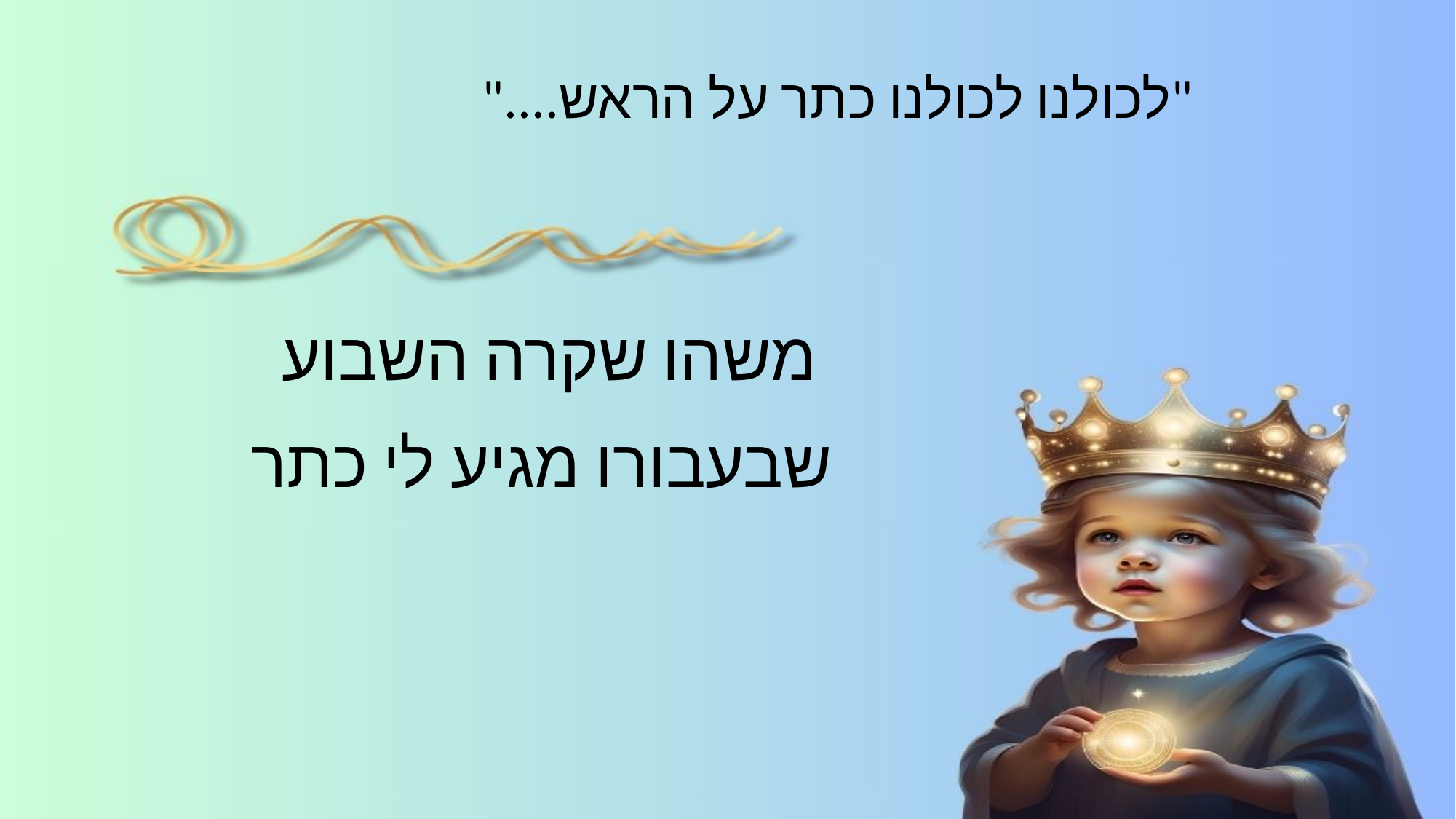

"לכולנו לכולנו כתר על הראש...."
משהו שקרה השבוע
שבעבורו מגיע לי כתר